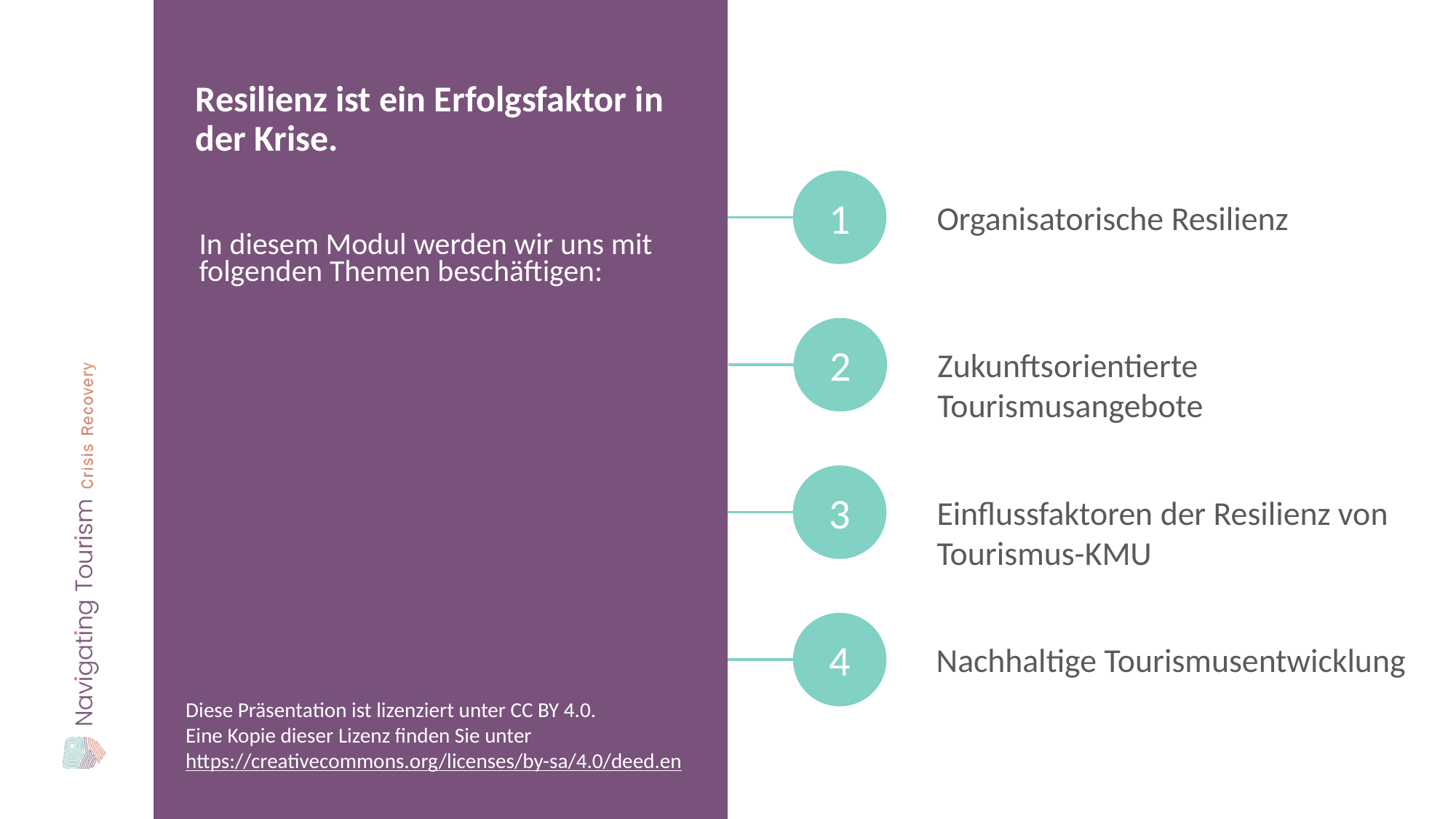

Resilienz ist ein Erfolgsfaktor in der Krise.

1
Organisatorische Resilienz
In diesem Modul werden wir uns mit folgenden Themen beschäftigen:

2
Zukunftsorientierte Tourismusangebote

3
Einflussfaktoren der Resilienz von Tourismus-KMU

4
Nachhaltige Tourismusentwicklung
Diese Präsentation ist lizenziert unter CC BY 4.0.
Eine Kopie dieser Lizenz finden Sie unter https://creativecommons.org/licenses/by-sa/4.0/deed.en